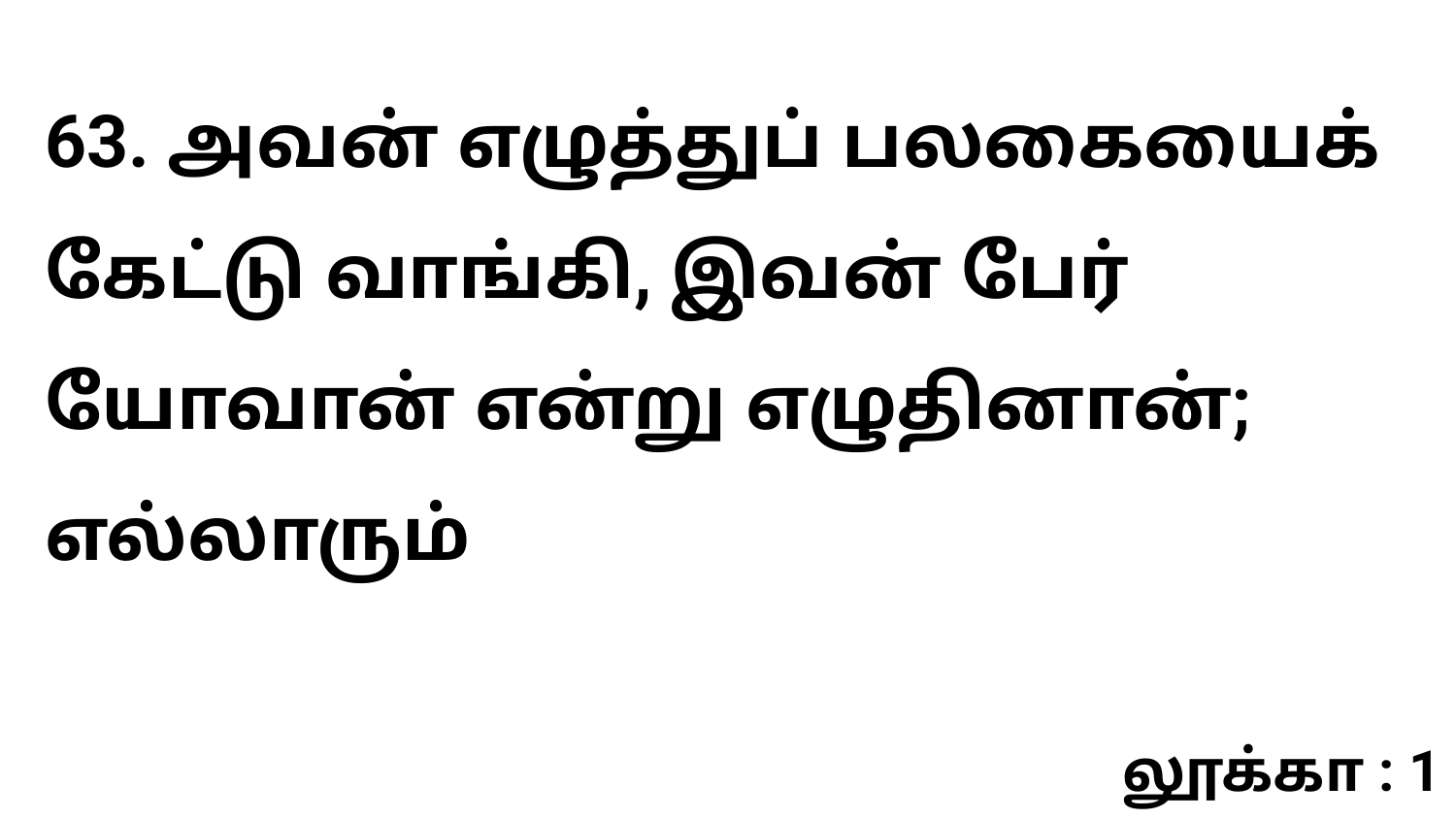

63. அவன் எழுத்துப் பலகையைக் கேட்டு வாங்கி, இவன் பேர் யோவான் என்று எழுதினான்; எல்லாரும்
லூக்கா : 1